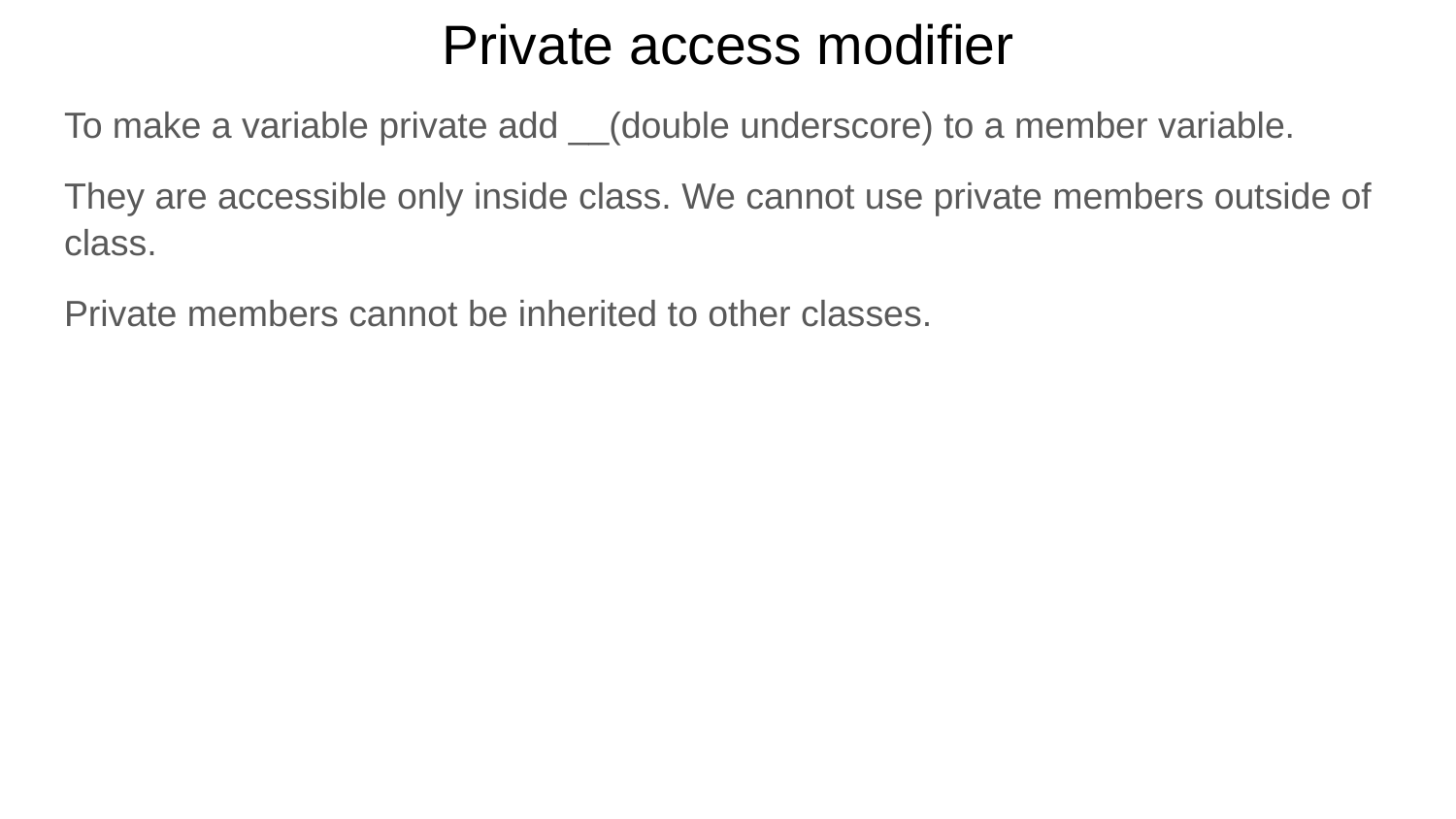

# Private access modifier
To make a variable private add __(double underscore) to a member variable.
They are accessible only inside class. We cannot use private members outside of class.
Private members cannot be inherited to other classes.